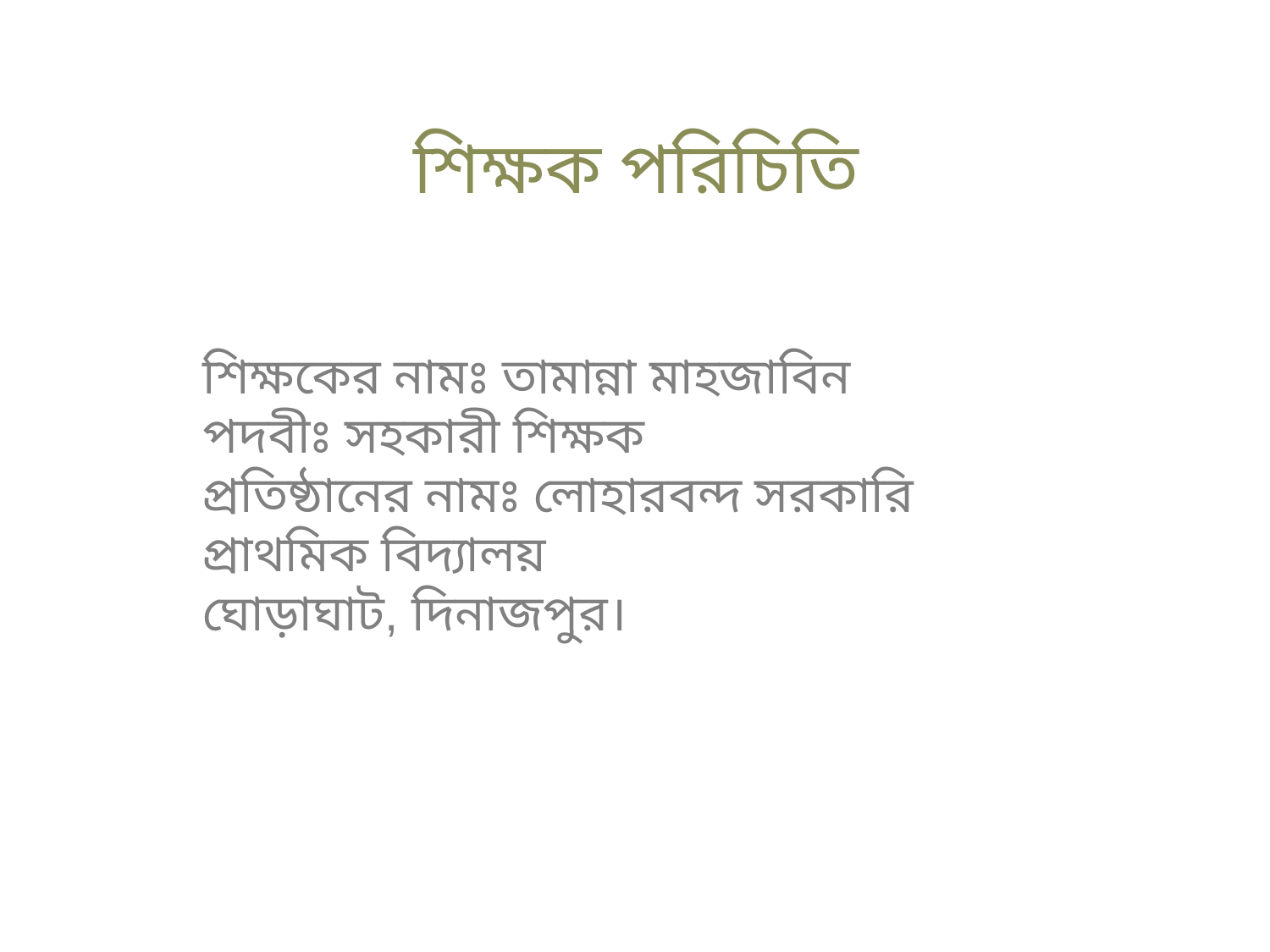

শিক্ষক পরিচিতি
শিক্ষকের নামঃ তামান্না মাহজাবিন
পদবীঃ সহকারী শিক্ষক
প্রতিষ্ঠানের নামঃ লোহারবন্দ সরকারি প্রাথমিক বিদ্যালয়
ঘোড়াঘাট, দিনাজপুর।